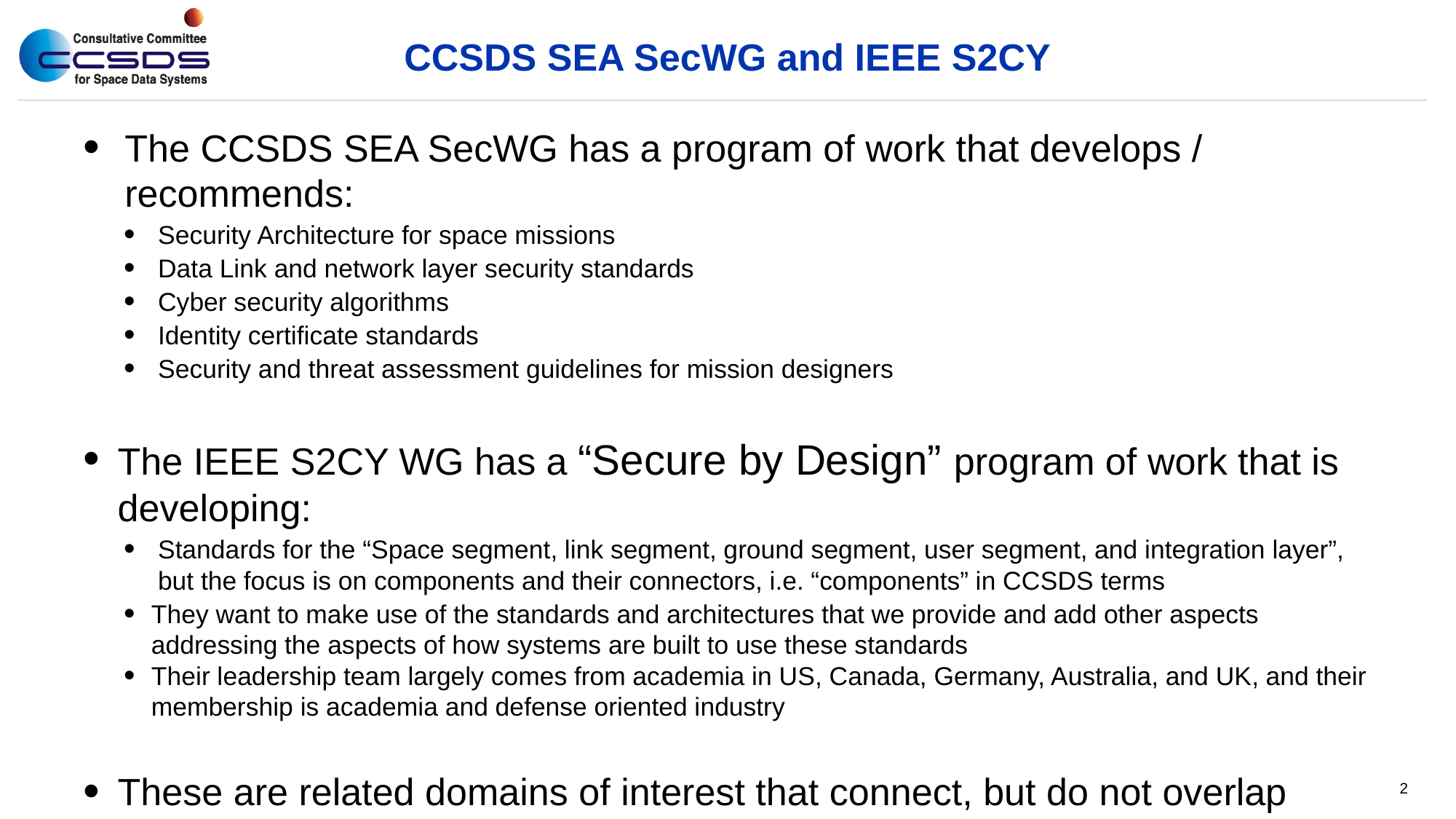

# CCSDS SEA SecWG and IEEE S2CY
The CCSDS SEA SecWG has a program of work that develops / recommends:
Security Architecture for space missions
Data Link and network layer security standards
Cyber security algorithms
Identity certificate standards
Security and threat assessment guidelines for mission designers

The IEEE S2CY WG has a “Secure by Design” program of work that is developing:
Standards for the “Space segment, link segment, ground segment, user segment, and integration layer”, but the focus is on components and their connectors, i.e. “components” in CCSDS terms
They want to make use of the standards and architectures that we provide and add other aspects addressing the aspects of how systems are built to use these standards
Their leadership team largely comes from academia in US, Canada, Germany, Australia, and UK, and their membership is academia and defense oriented industry

These are related domains of interest that connect, but do not overlap
2